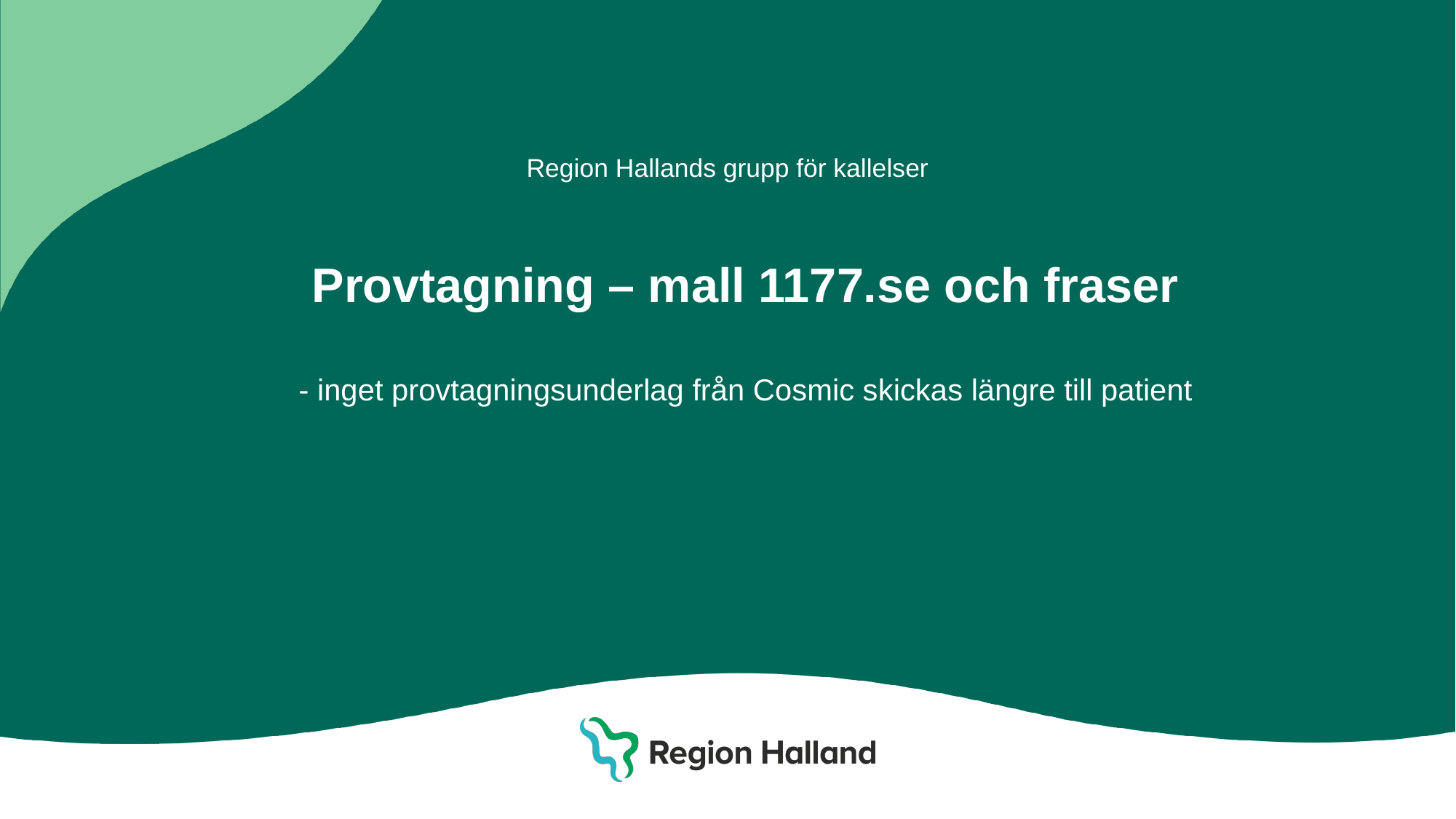

Region Hallands grupp för kallelser
# Provtagning – mall 1177.se och fraser - inget provtagningsunderlag från Cosmic skickas längre till patient
Region Halland  │
Halland – Bästa livsplatsen
1